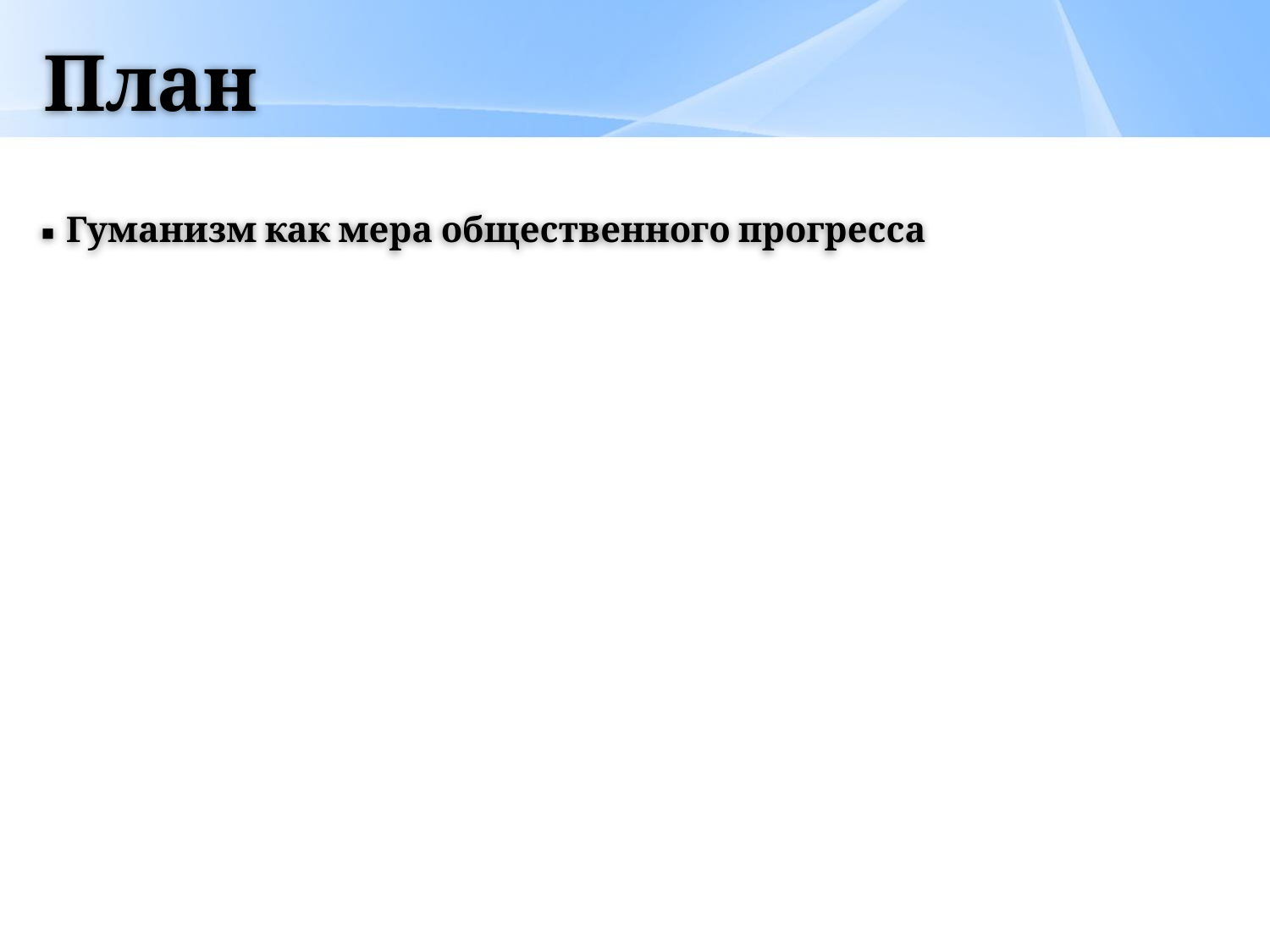

# План
Гуманизм как мера общественного прогресса